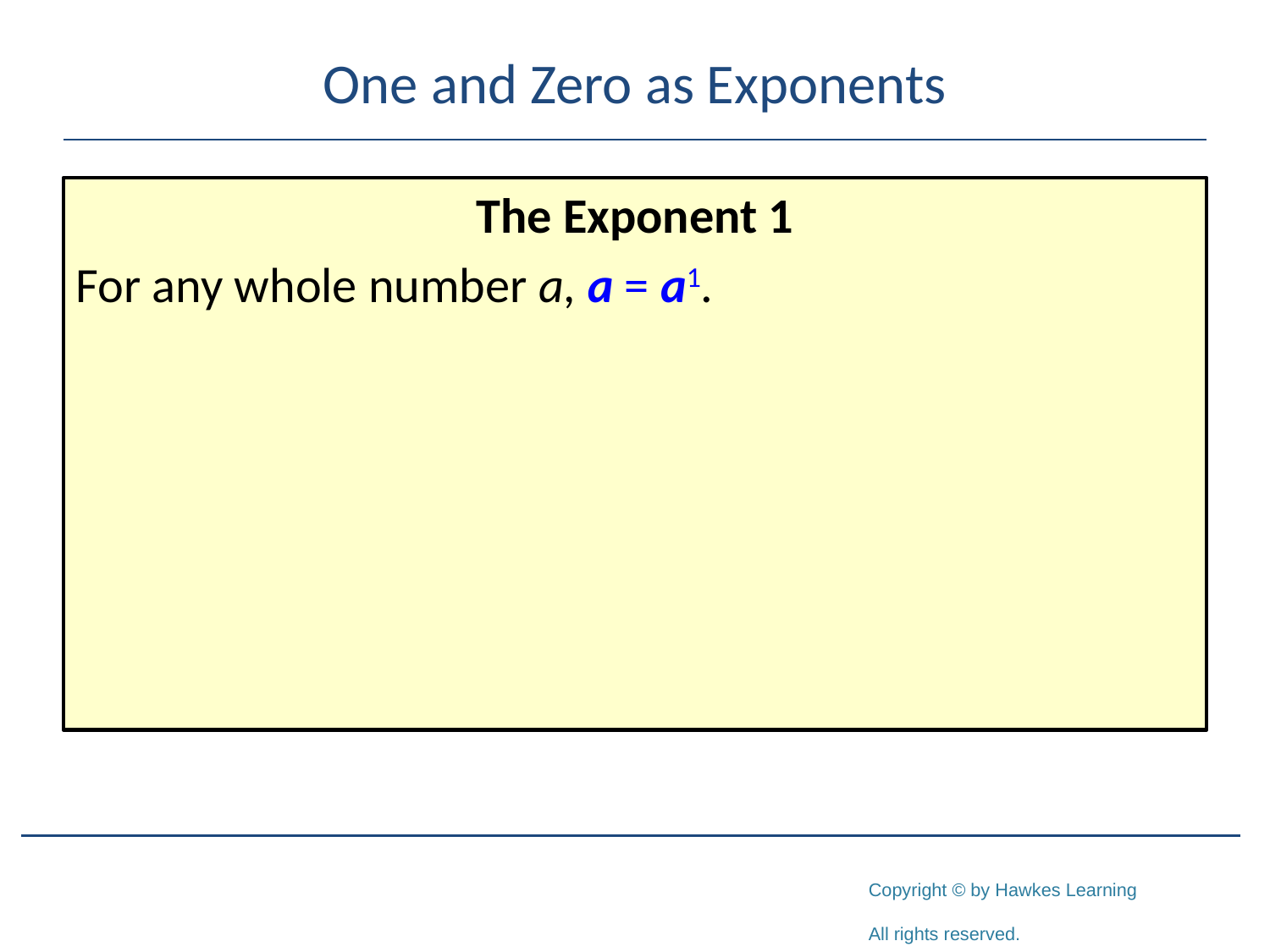

# One and Zero as Exponents
The Exponent 1
For any whole number a, a = a1.